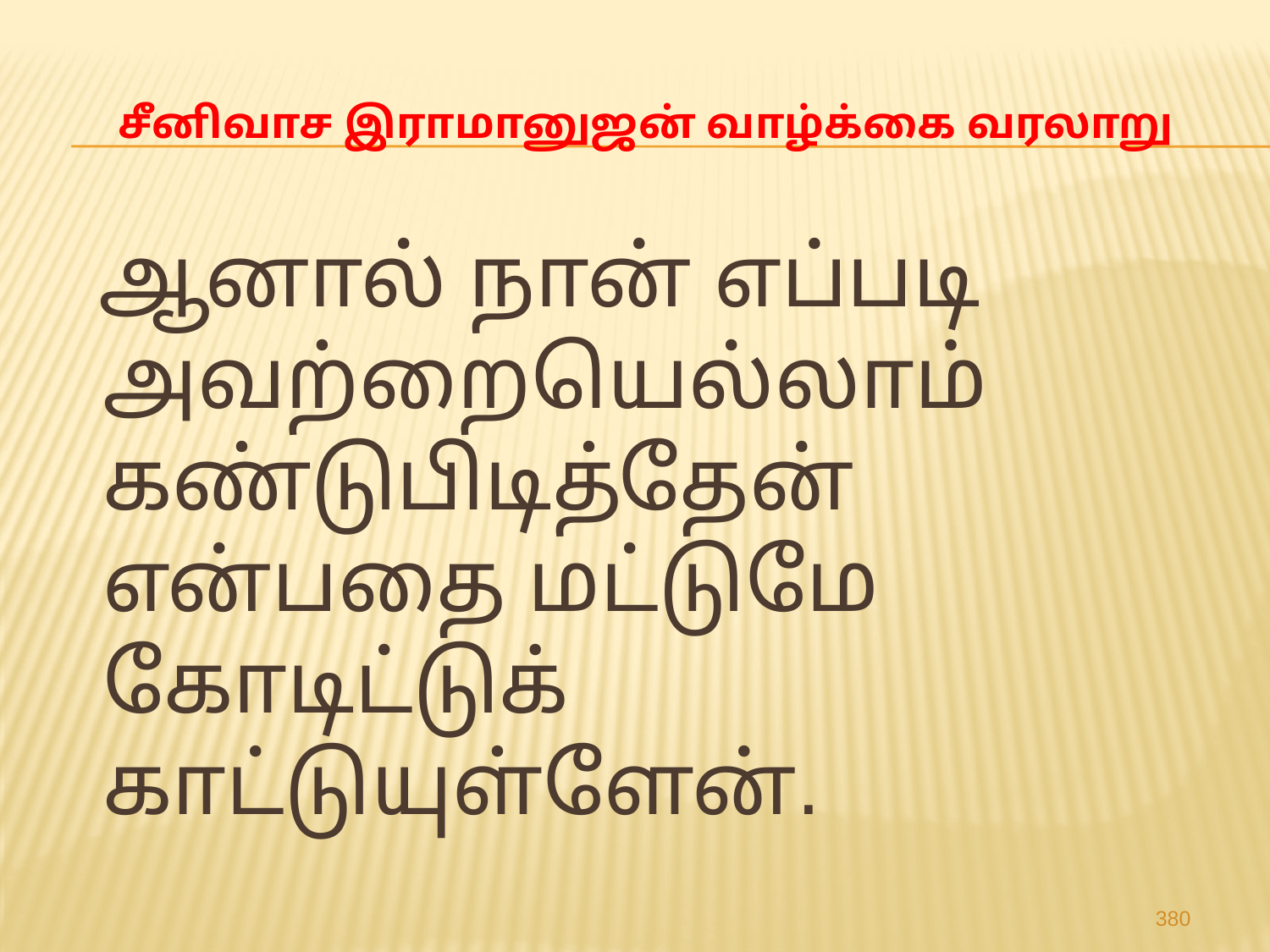

# சீனிவாச இராமானுஜன் வாழ்க்கை வரலாறு
  ஆனால் நான் எப்படி அவற்றையெல்லாம் கண்டுபிடித்தேன் என்பதை மட்டுமே கோடிட்டுக் காட்டுயுள்ளேன்.

380